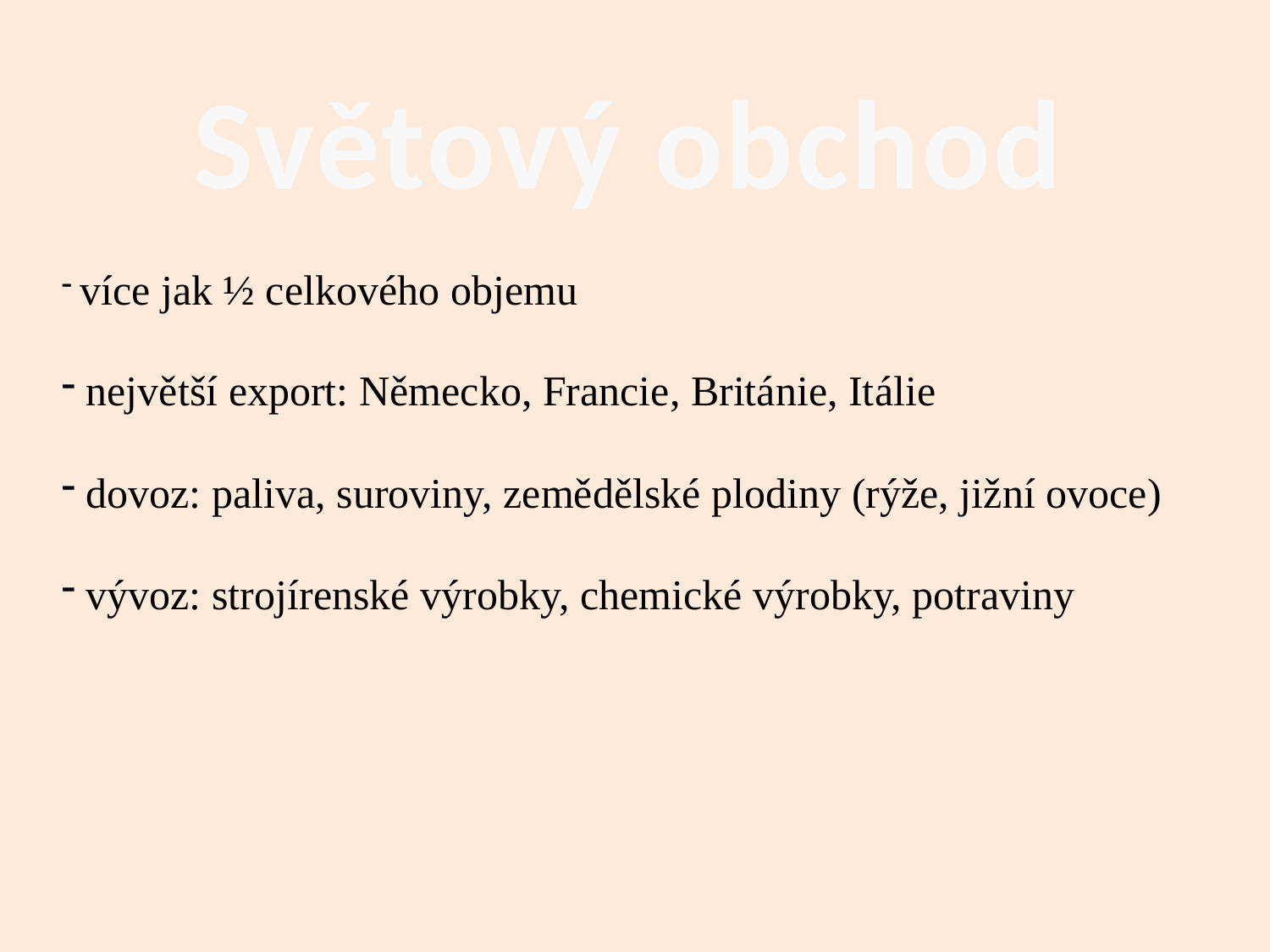

Světový obchod
 více jak ½ celkového objemu

 největší export: Německo, Francie, Británie, Itálie

 dovoz: paliva, suroviny, zemědělské plodiny (rýže, jižní ovoce)

 vývoz: strojírenské výrobky, chemické výrobky, potraviny